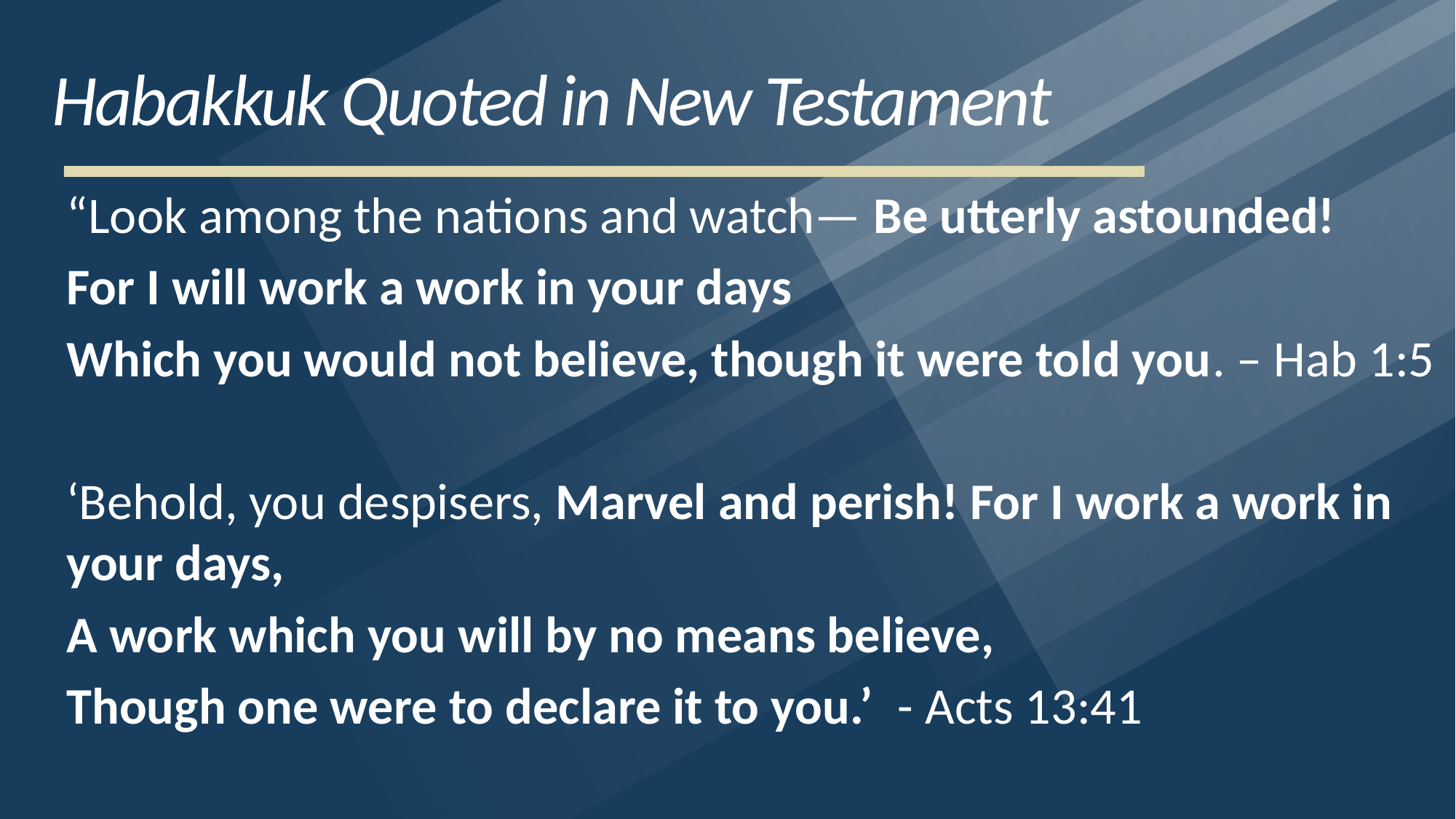

# Habakkuk Quoted in New Testament

“Look among the nations and watch— Be utterly astounded!
For I will work a work in your days
Which you would not believe, though it were told you. – Hab 1:5

‘Behold, you despisers, Marvel and perish! For I work a work in your days,
A work which you will by no means believe,
Though one were to declare it to you.’  - Acts 13:41